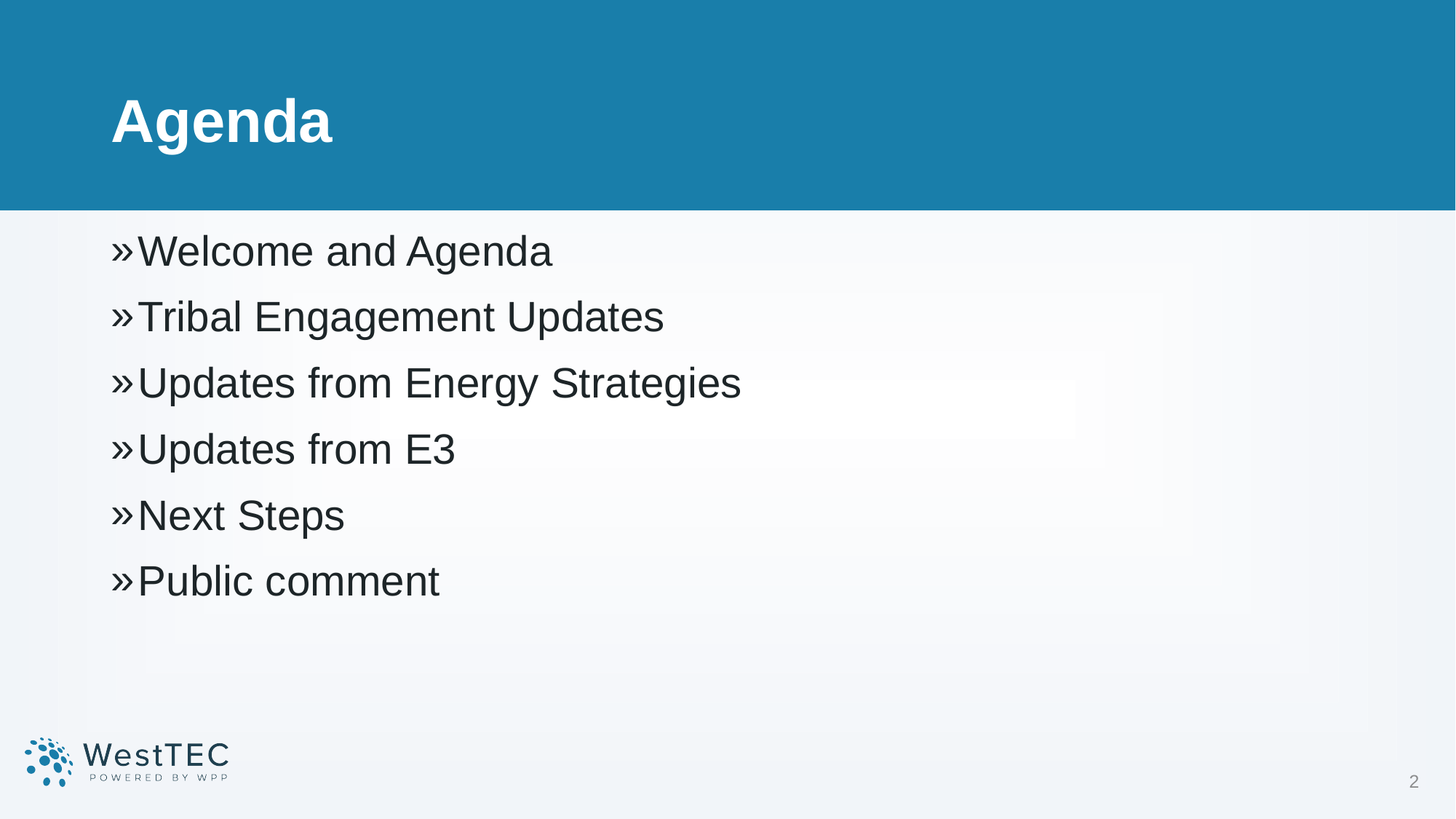

# Agenda
Welcome and Agenda
Tribal Engagement Updates
Updates from Energy Strategies
Updates from E3
Next Steps
Public comment
2